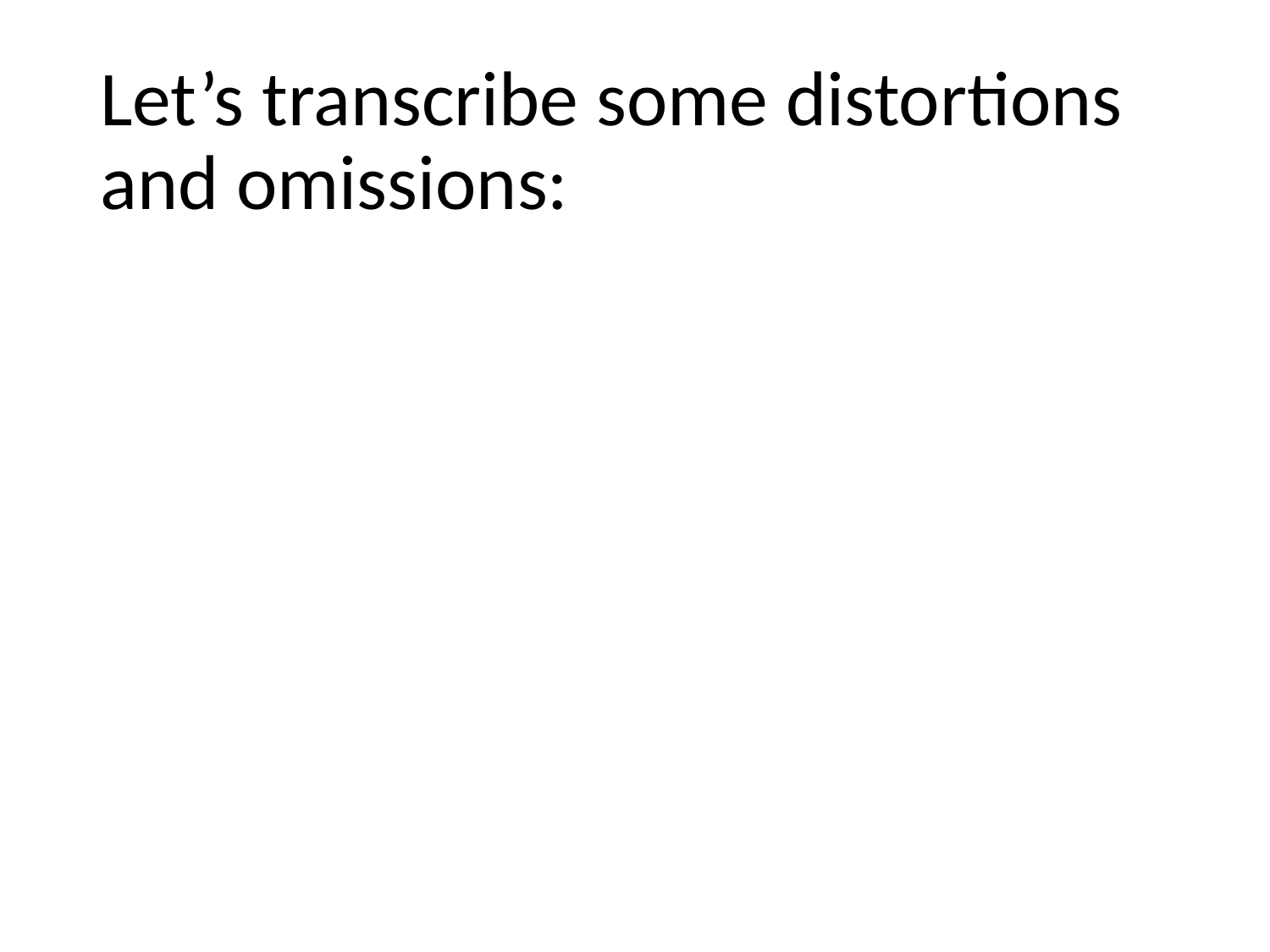

# Let’s transcribe some distortions and omissions: